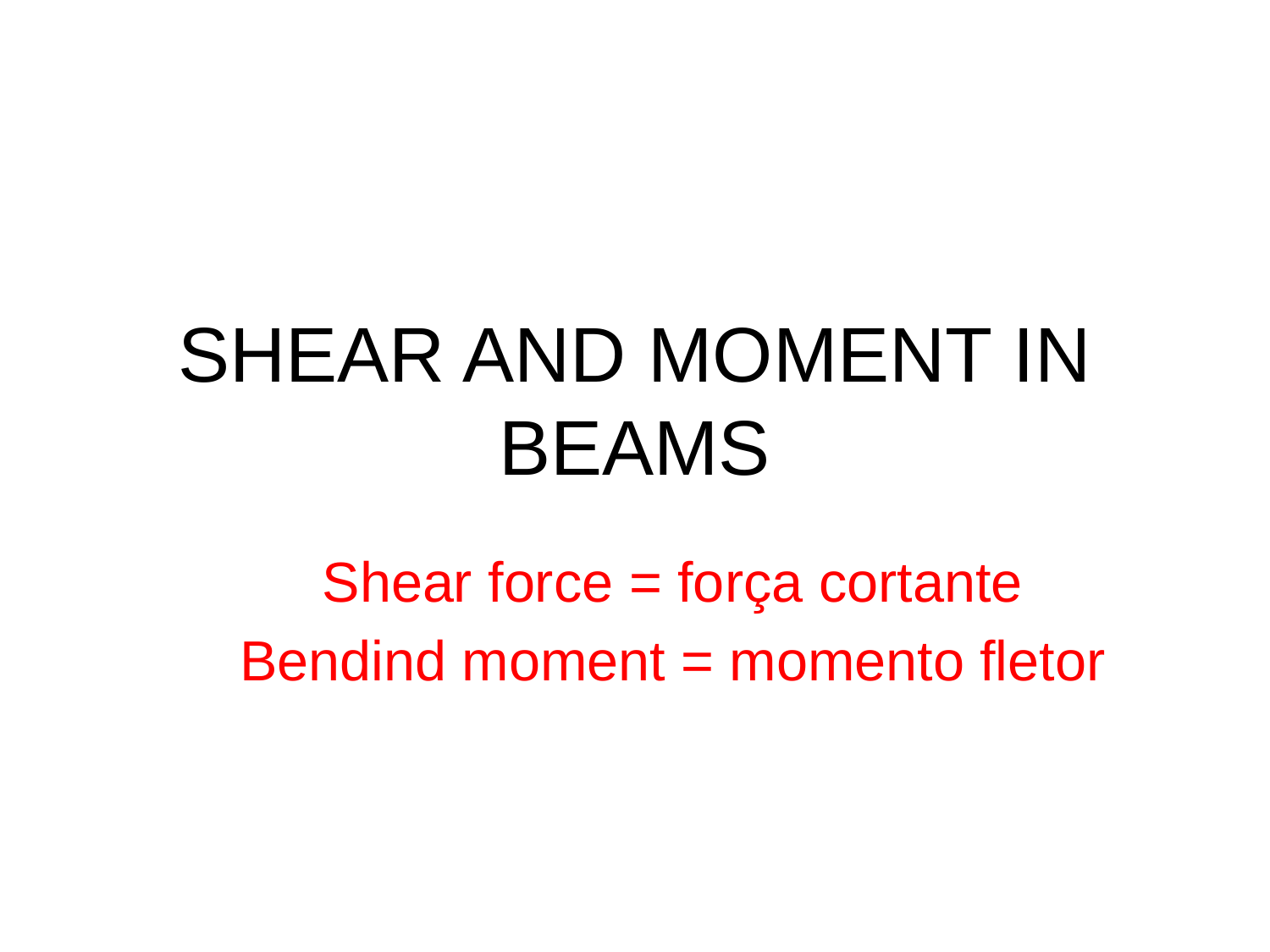

# SHEAR AND MOMENT IN BEAMS
Shear force = força cortante
Bendind moment = momento fletor